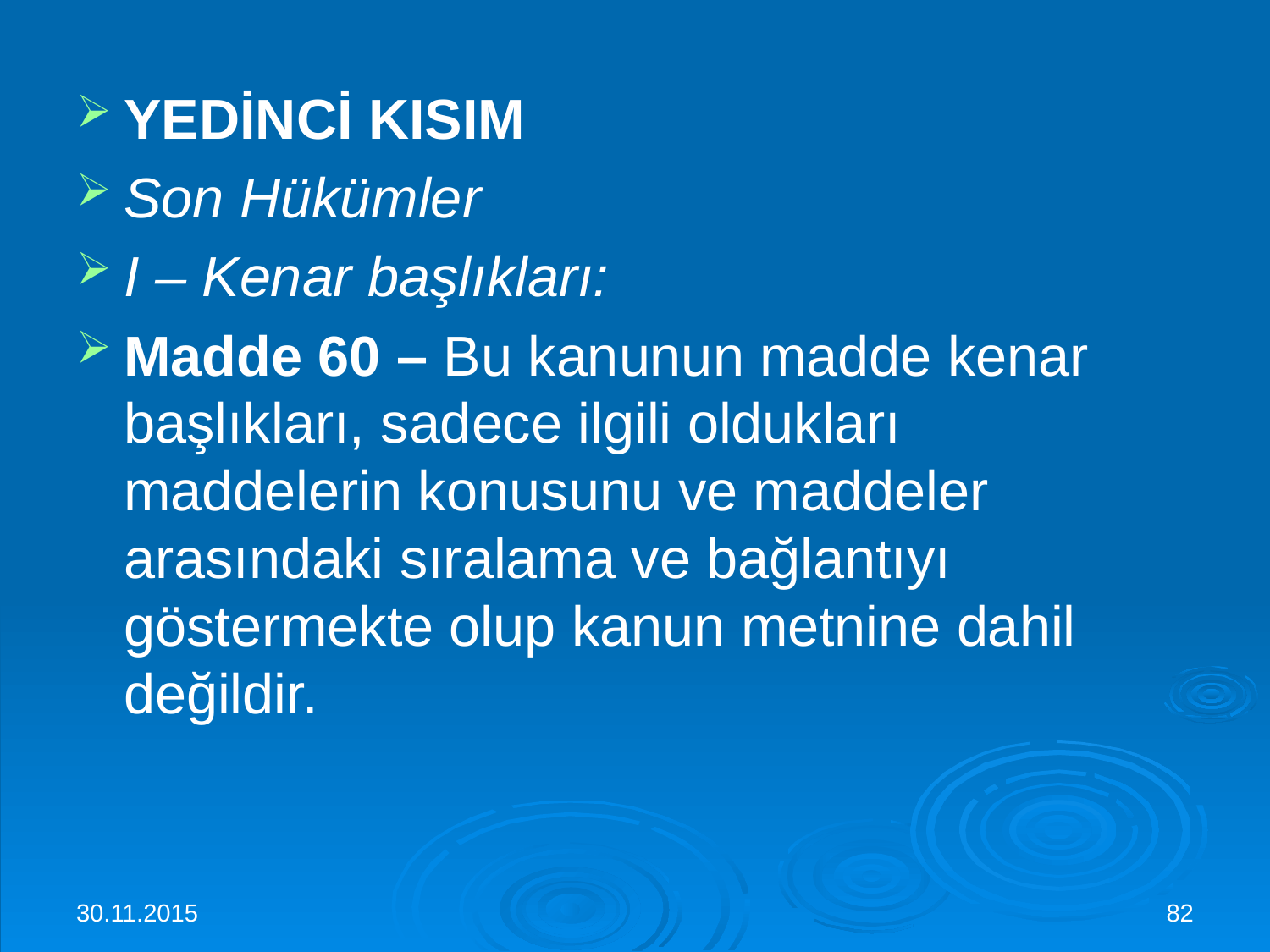

YEDİNCİ KISIM
Son Hükümler
I – Kenar başlıkları:
Madde 60 – Bu kanunun madde kenar başlıkları, sadece ilgili oldukları maddelerin konusunu ve maddeler arasındaki sıralama ve bağlantıyı göstermekte olup kanun metnine dahil değildir.

30.11.2015
82